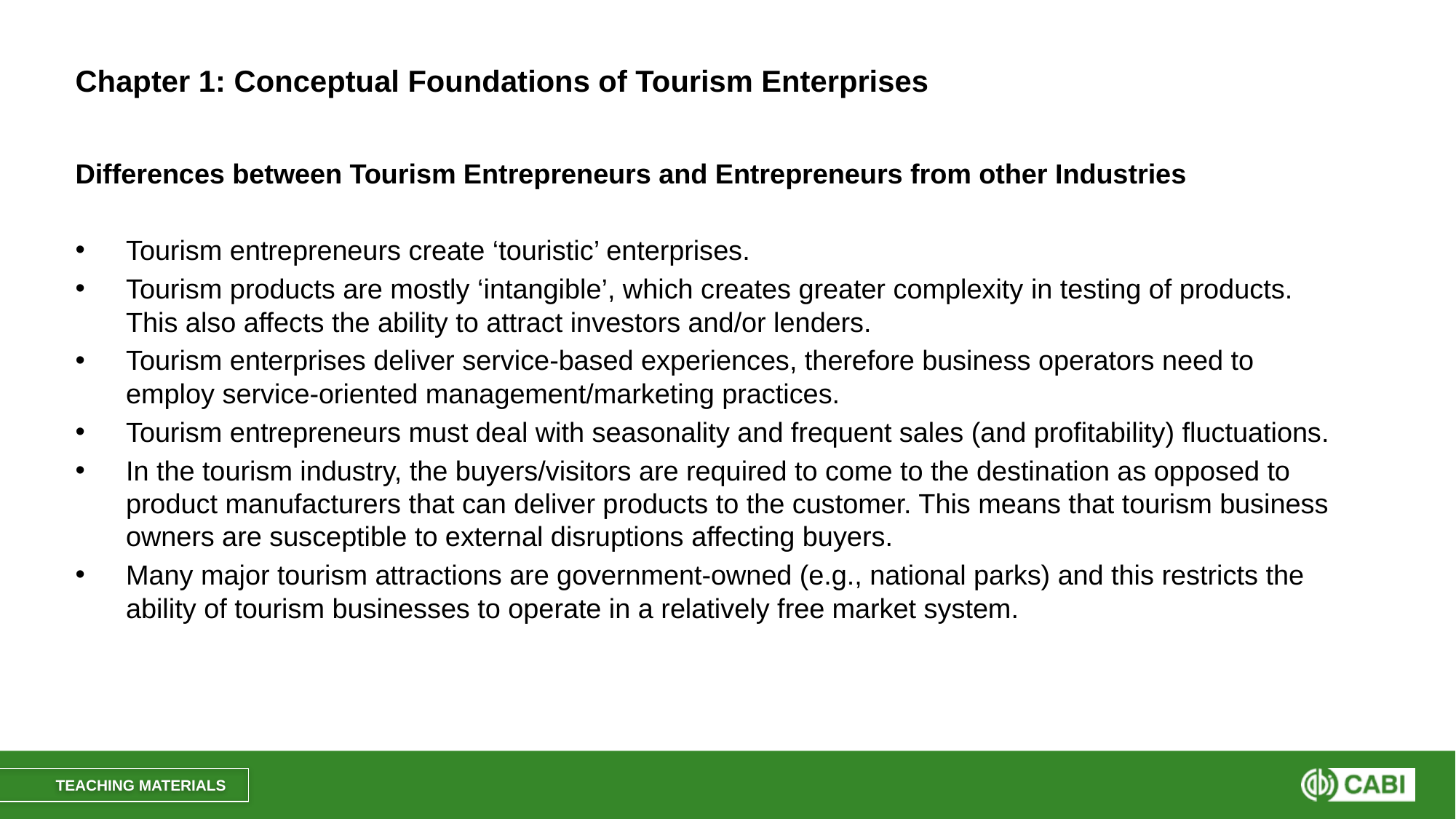

# Chapter 1: Conceptual Foundations of Tourism Enterprises
Differences between Tourism Entrepreneurs and Entrepreneurs from other Industries

Tourism entrepreneurs create ‘touristic’ enterprises.
Tourism products are mostly ‘intangible’, which creates greater complexity in testing of products. This also affects the ability to attract investors and/or lenders.
Tourism enterprises deliver service-based experiences, therefore business operators need to employ service-oriented management/marketing practices.
Tourism entrepreneurs must deal with seasonality and frequent sales (and profitability) fluctuations.
In the tourism industry, the buyers/visitors are required to come to the destination as opposed to product manufacturers that can deliver products to the customer. This means that tourism business owners are susceptible to external disruptions affecting buyers.
Many major tourism attractions are government-owned (e.g., national parks) and this restricts the ability of tourism businesses to operate in a relatively free market system.